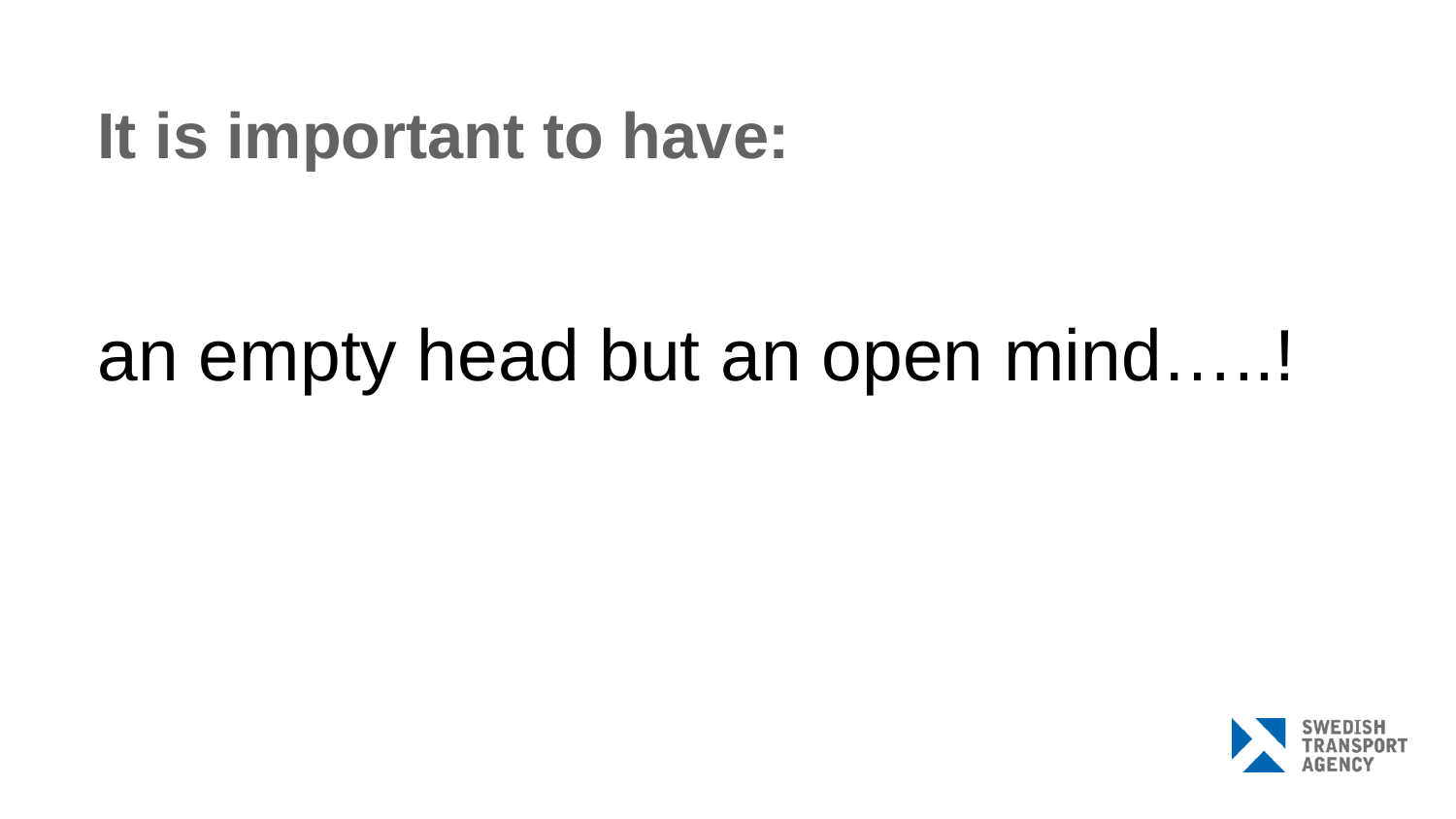

# It is important to have:

an empty head but an open mind…..!